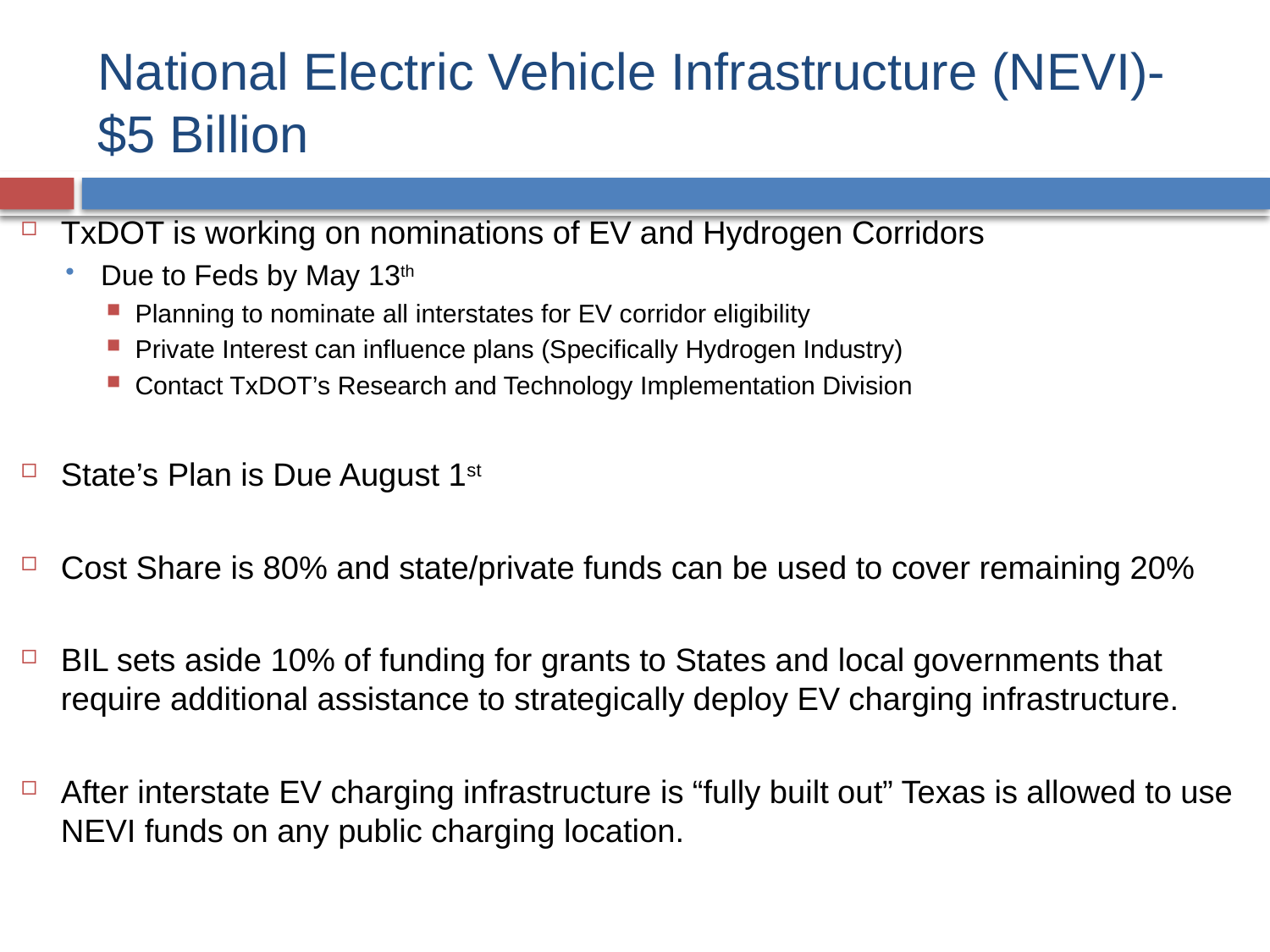

# National Electric Vehicle Infrastructure (NEVI)- $5 Billion
TxDOT is working on nominations of EV and Hydrogen Corridors
Due to Feds by May 13th
Planning to nominate all interstates for EV corridor eligibility
Private Interest can influence plans (Specifically Hydrogen Industry)
Contact TxDOT’s Research and Technology Implementation Division

State’s Plan is Due August 1st

Cost Share is 80% and state/private funds can be used to cover remaining 20%

BIL sets aside 10% of funding for grants to States and local governments that require additional assistance to strategically deploy EV charging infrastructure.

After interstate EV charging infrastructure is “fully built out” Texas is allowed to use NEVI funds on any public charging location.